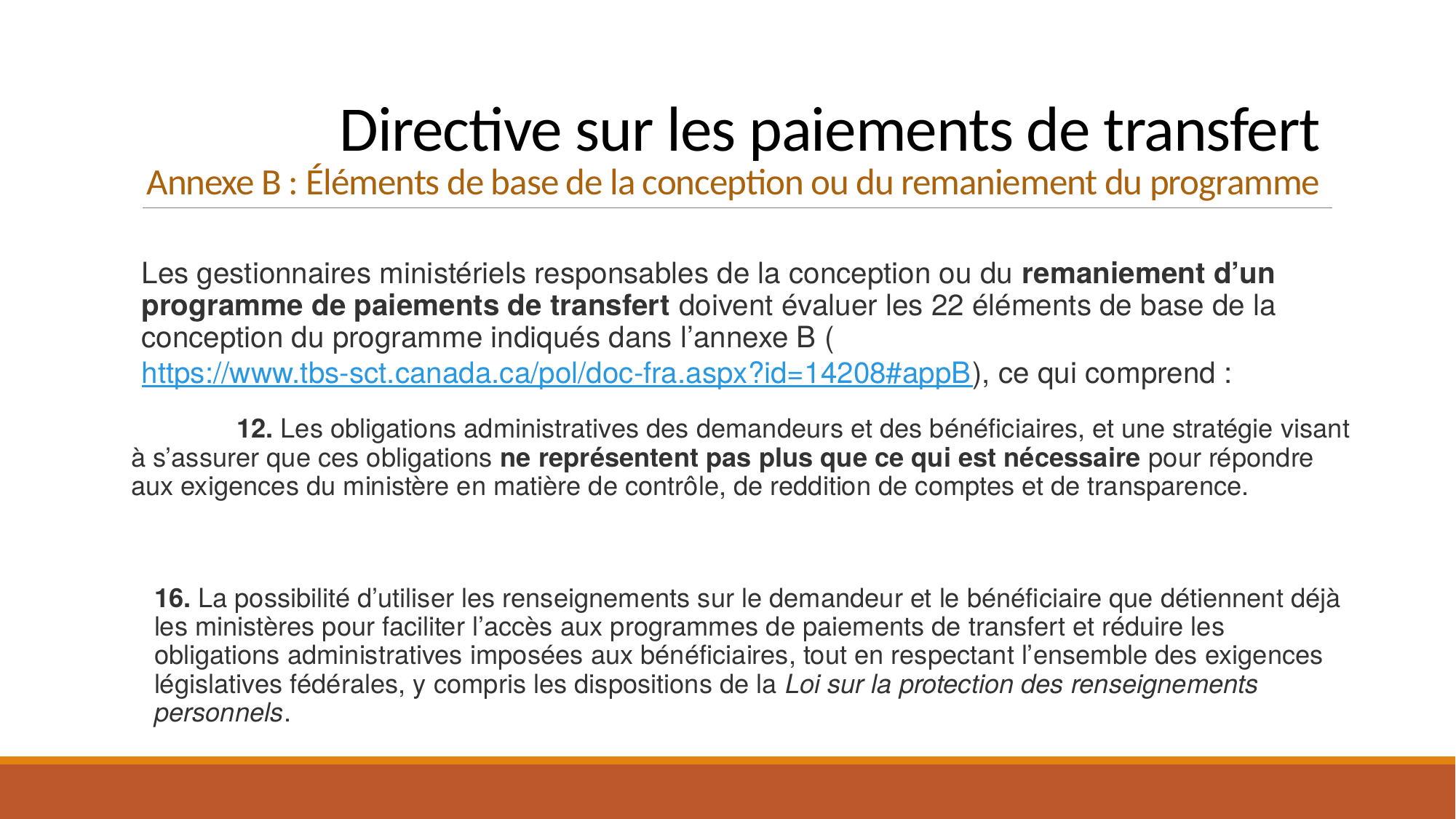

# Directive sur les paiements de transfert Annexe B : Éléments de base de la conception ou du remaniement du programme
Les gestionnaires ministériels responsables de la conception ou du remaniement d’un programme de paiements de transfert doivent évaluer les 22 éléments de base de la conception du programme indiqués dans l’annexe B (https://www.tbs-sct.canada.ca/pol/doc-fra.aspx?id=14208#appB), ce qui comprend :
 	12. Les obligations administratives des demandeurs et des bénéficiaires, et une stratégie visant à s’assurer que ces obligations ne représentent pas plus que ce qui est nécessaire pour répondre aux exigences du ministère en matière de contrôle, de reddition de comptes et de transparence.

	16. La possibilité d’utiliser les renseignements sur le demandeur et le bénéficiaire que détiennent déjà les ministères pour faciliter l’accès aux programmes de paiements de transfert et réduire les obligations administratives imposées aux bénéficiaires, tout en respectant l’ensemble des exigences législatives fédérales, y compris les dispositions de la Loi sur la protection des renseignements personnels.